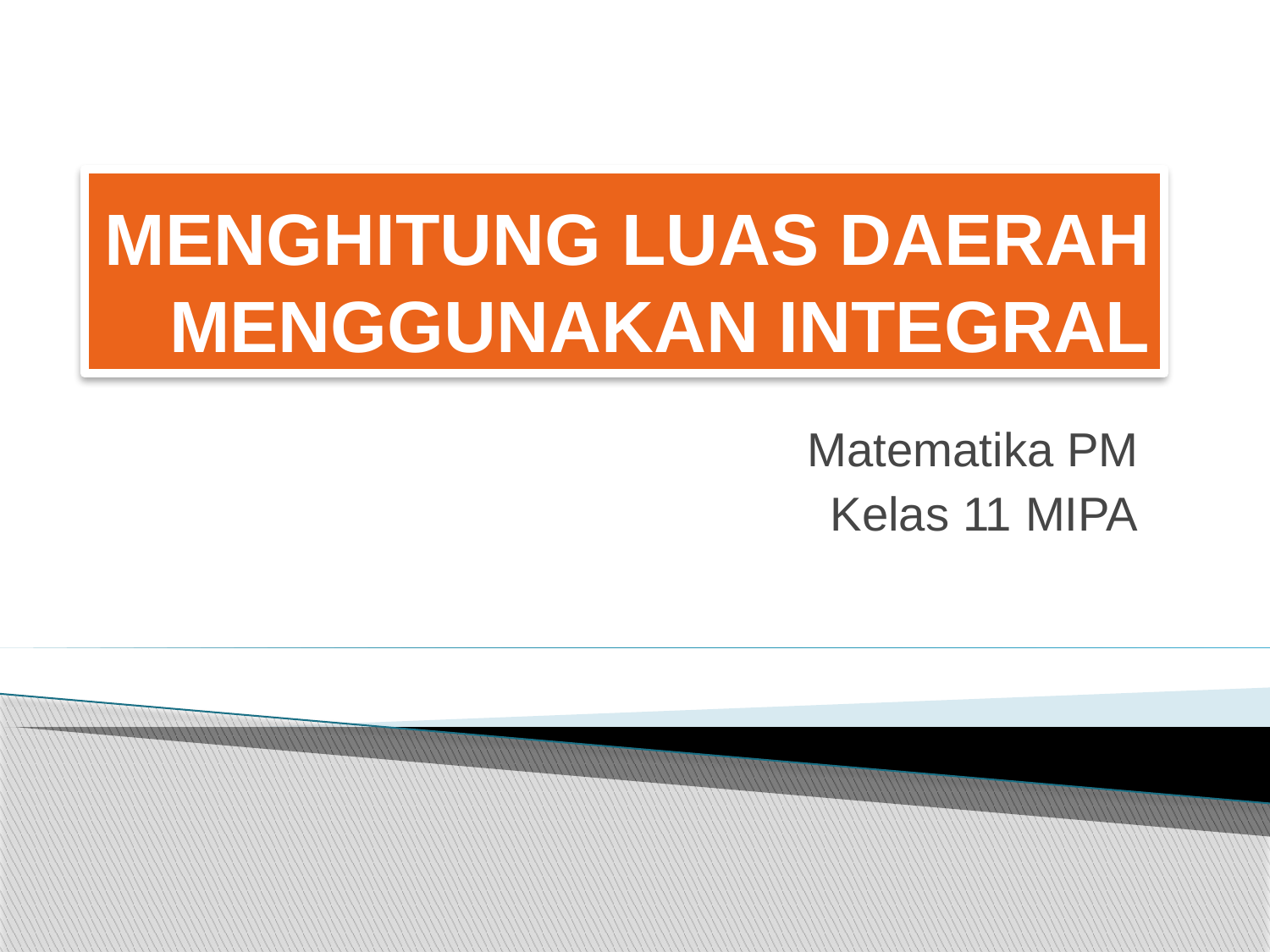

# MENGHITUNG LUAS DAERAH MENGGUNAKAN INTEGRAL
Matematika PM
Kelas 11 MIPA